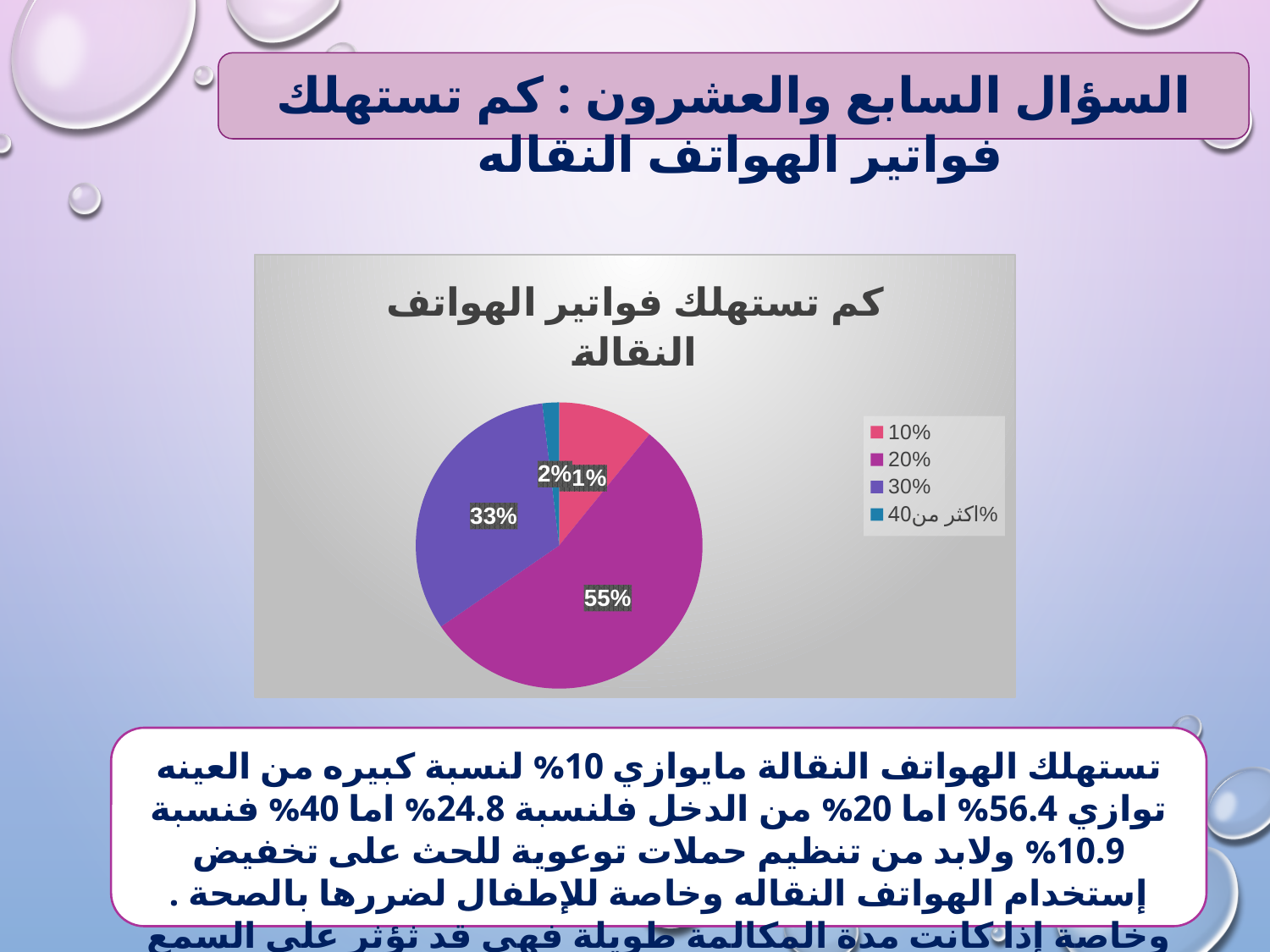

السؤال السابع والعشرون : كم تستهلك فواتير الهواتف النقاله

### Chart:

| Category | كم تستهلك فواتير الهواتف النقالة |
|---|---|
| 10% | 6.9 |
| 20% | 34.7 |
| 30% | 20.8 |
| اكثر من40% | 1.2 |
تستهلك الهواتف النقالة مايوازي 10% لنسبة كبيره من العينه توازي 56.4% اما 20% من الدخل فلنسبة 24.8% اما 40% فنسبة 10.9% ولابد من تنظيم حملات توعوية للحث على تخفيض إستخدام الهواتف النقاله وخاصة للإطفال لضررها بالصحة . وخاصة إذا كانت مدة المكالمة طويلة فهي قد ثؤثر على السمع وعلى الأعصاب السمعية